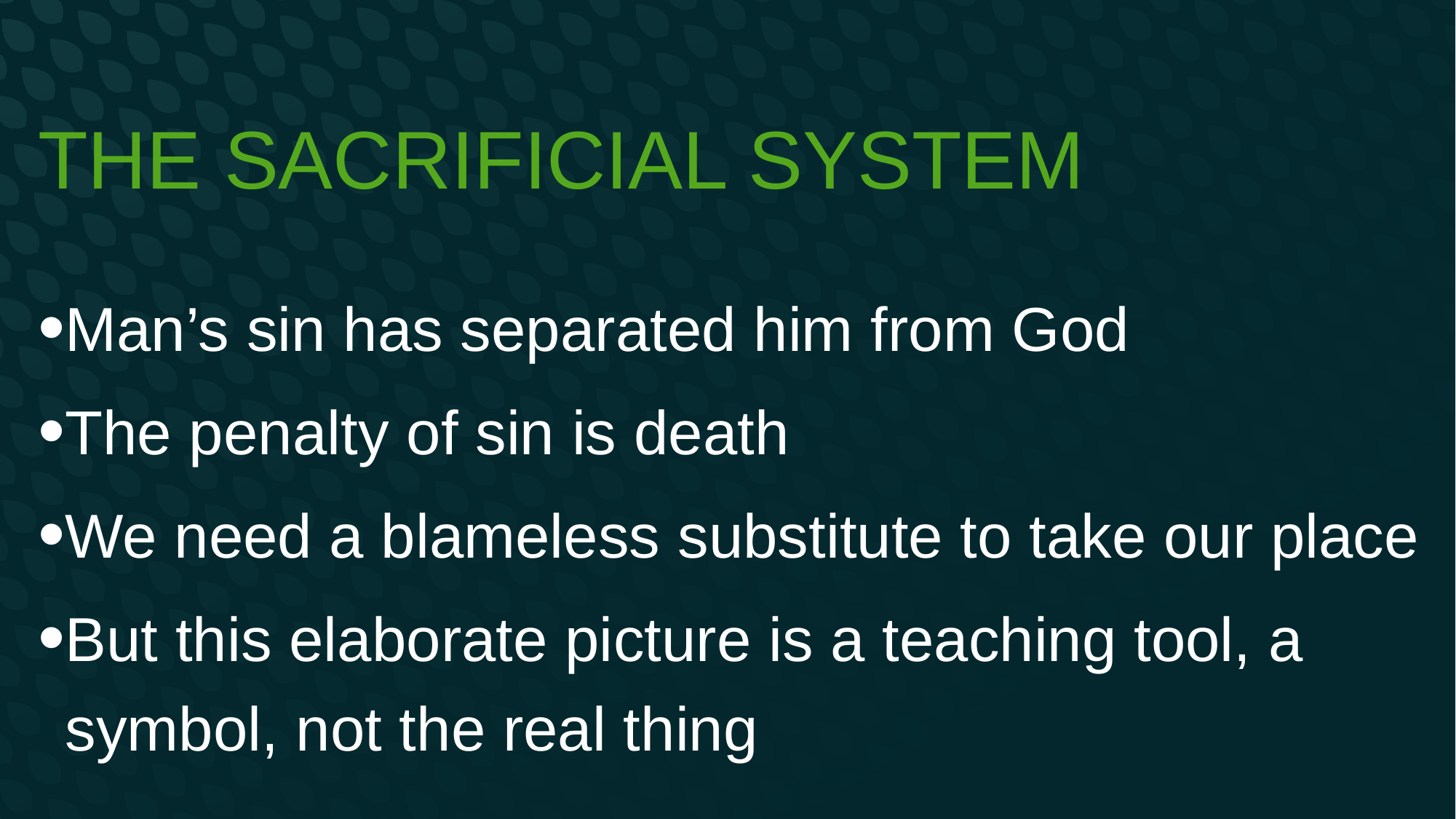

# The Sacrificial System
Man’s sin has separated him from God
The penalty of sin is death
We need a blameless substitute to take our place
But this elaborate picture is a teaching tool, a symbol, not the real thing